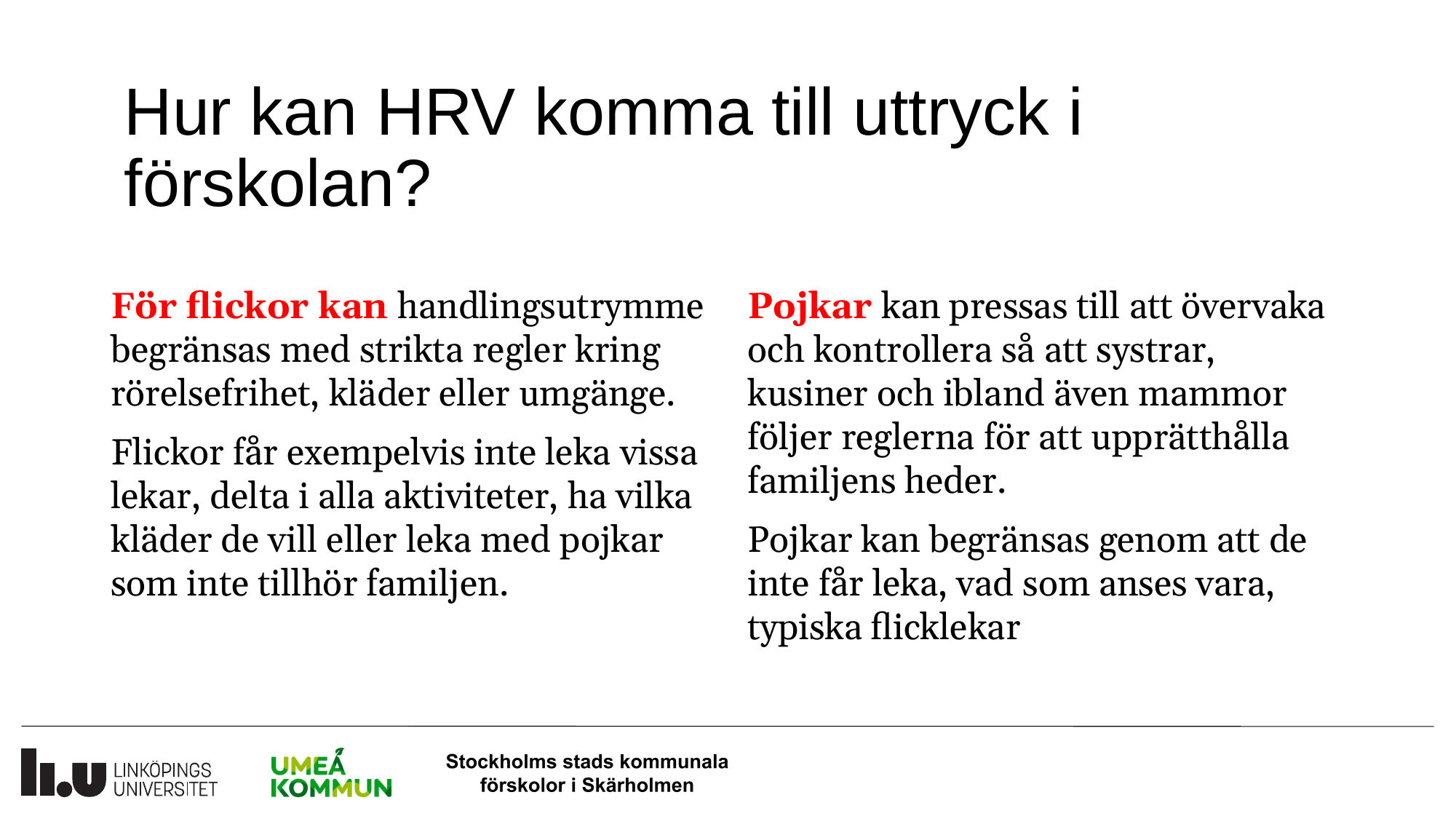

# Hur kan HRV komma till uttryck i förskolan?

Pojkar kan pressas till att övervaka och kontrollera så att systrar, kusiner och ibland även mammor följer reglerna för att upprätthålla familjens heder.
Pojkar kan begränsas genom att de inte får leka, vad som anses vara, typiska flicklekar

För flickor kan handlingsutrymme begränsas med strikta regler kring rörelsefrihet, kläder eller umgänge.
Flickor får exempelvis inte leka vissa lekar, delta i alla aktiviteter, ha vilka kläder de vill eller leka med pojkar som inte tillhör familjen.